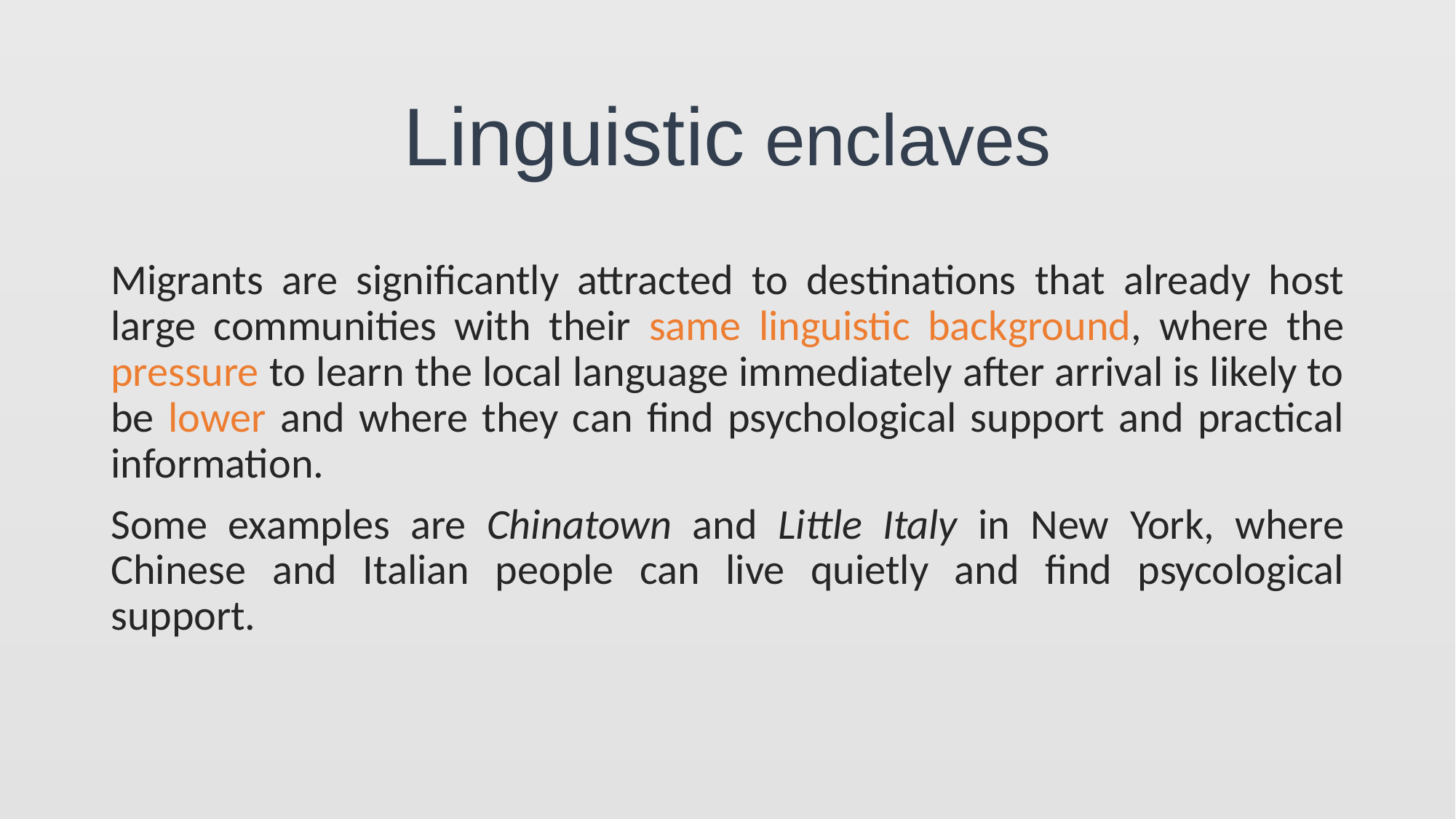

# Linguistic enclaves
Migrants are significantly attracted to destinations that already host large communities with their same linguistic background, where the pressure to learn the local language immediately after arrival is likely to be lower and where they can find psychological support and practical information.
Some examples are Chinatown and Little Italy in New York, where Chinese and Italian people can live quietly and find psycological support.